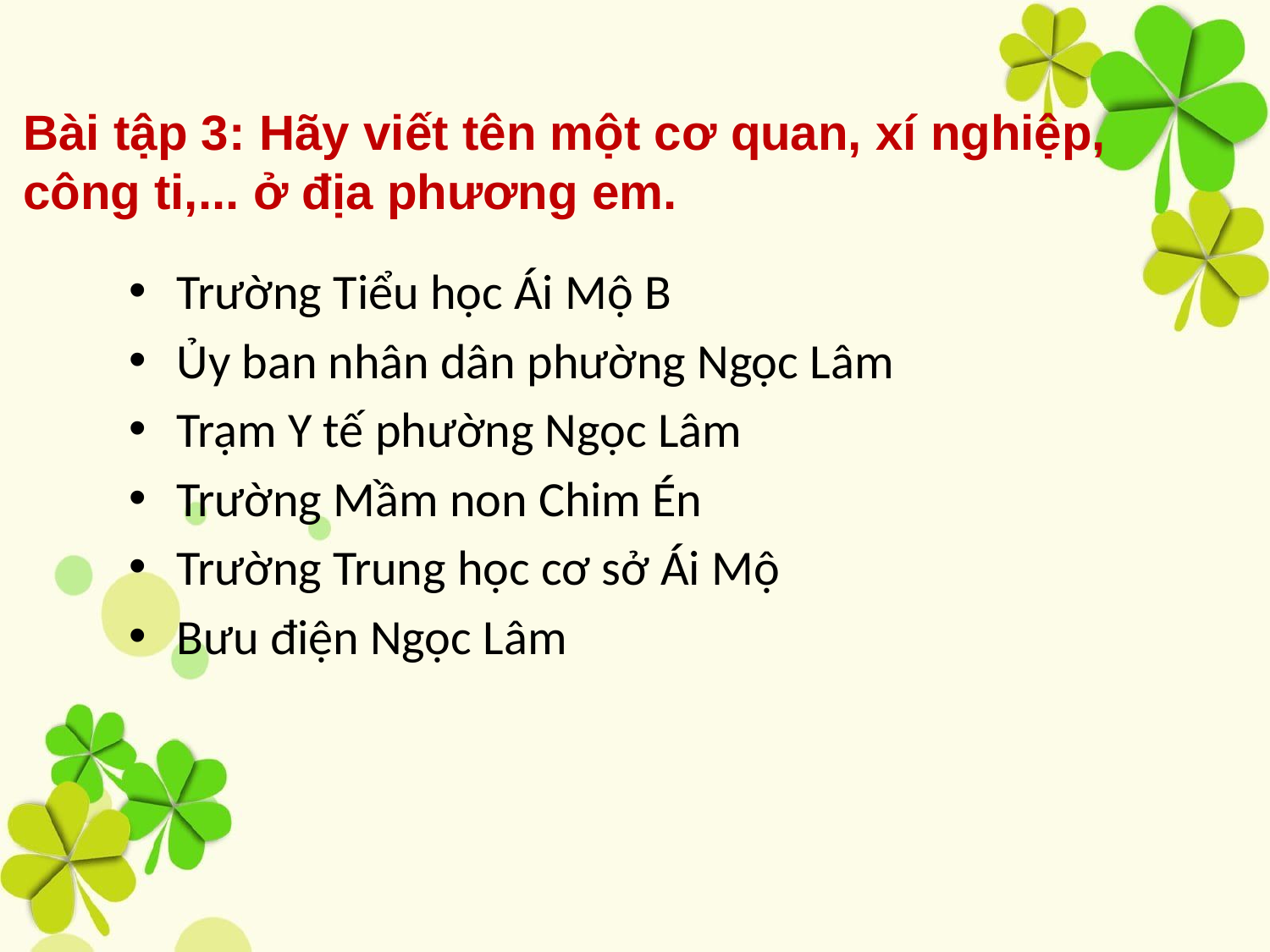

Bài tập 3: Hãy viết tên một cơ quan, xí nghiệp, công ti,... ở địa phương em.
Trường Tiểu học Ái Mộ B
Ủy ban nhân dân phường Ngọc Lâm
Trạm Y tế phường Ngọc Lâm
Trường Mầm non Chim Én
Trường Trung học cơ sở Ái Mộ
Bưu điện Ngọc Lâm